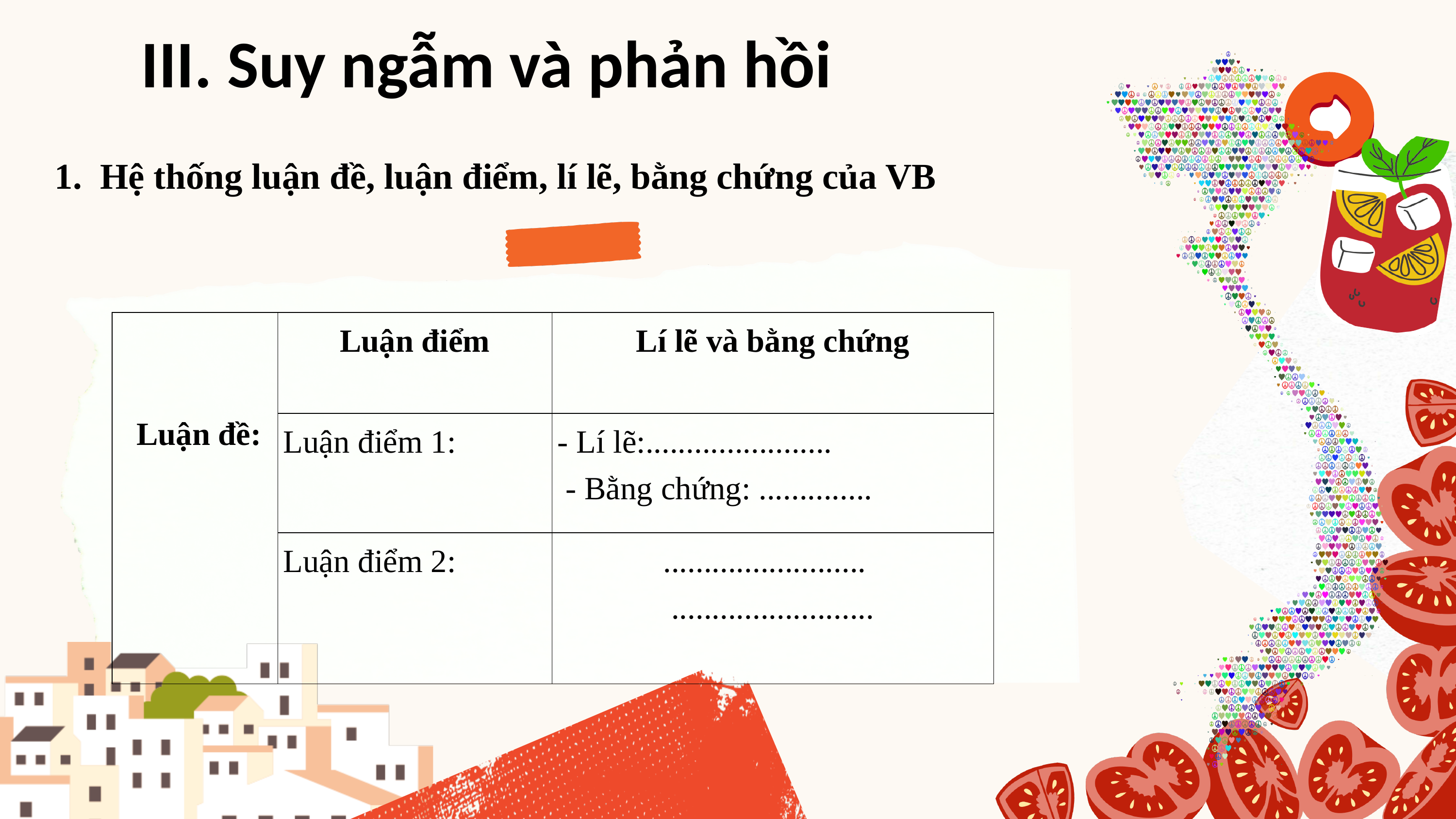

III. Suy ngẫm và phản hồi

1.  Hệ thống luận đề, luận điểm, lí lẽ, bằng chứng của VB

| Luận đề: | Luận điểm | Lí lẽ và bằng chứng |
| --- | --- | --- |
|  | Luận điểm 1: | - Lí lẽ:.......................    - Bằng chứng: .............. |
|  | Luận điểm 2: | .........................   ......................... |